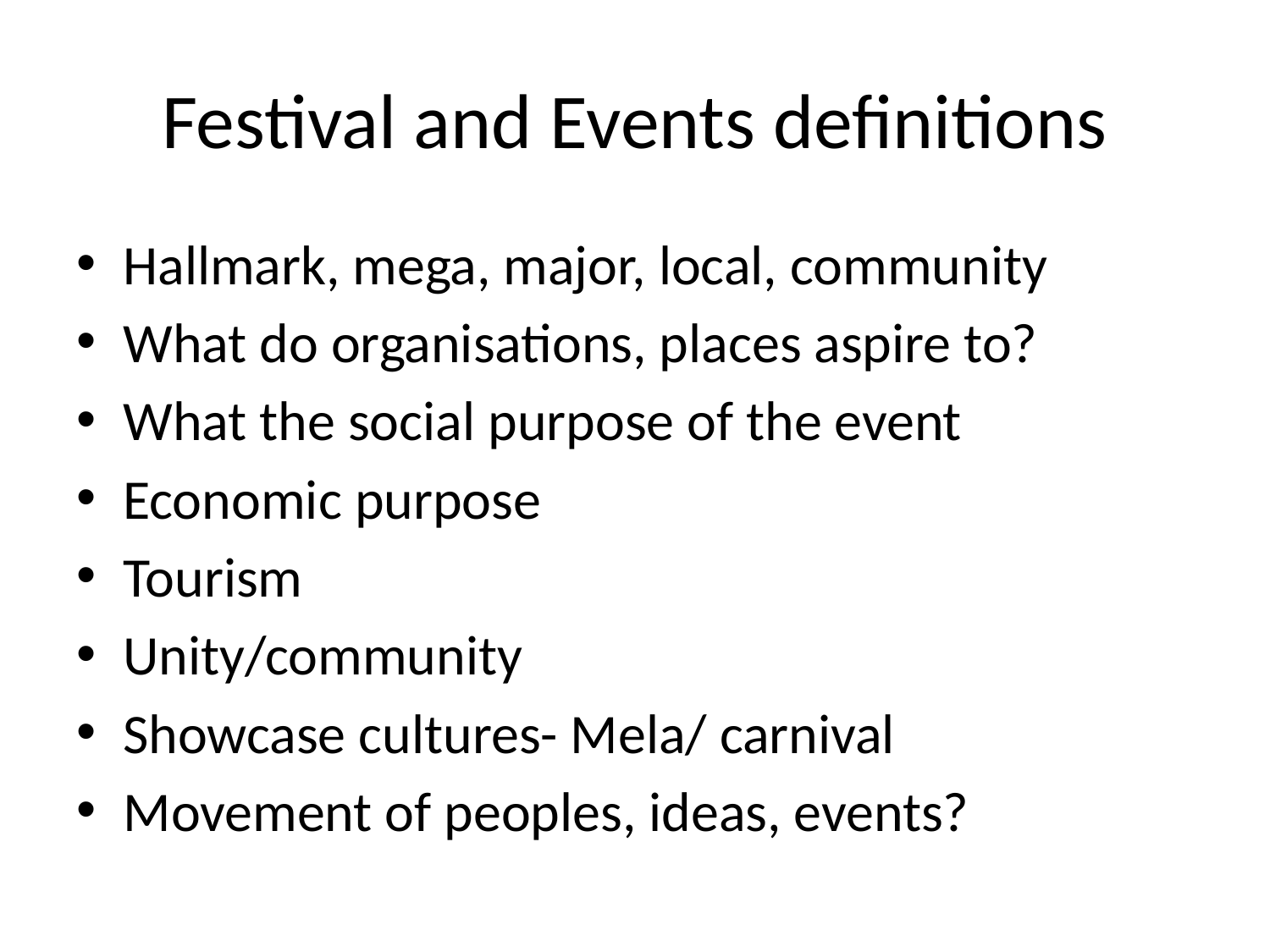

# Festival and Events definitions
Hallmark, mega, major, local, community
What do organisations, places aspire to?
What the social purpose of the event
Economic purpose
Tourism
Unity/community
Showcase cultures- Mela/ carnival
Movement of peoples, ideas, events?